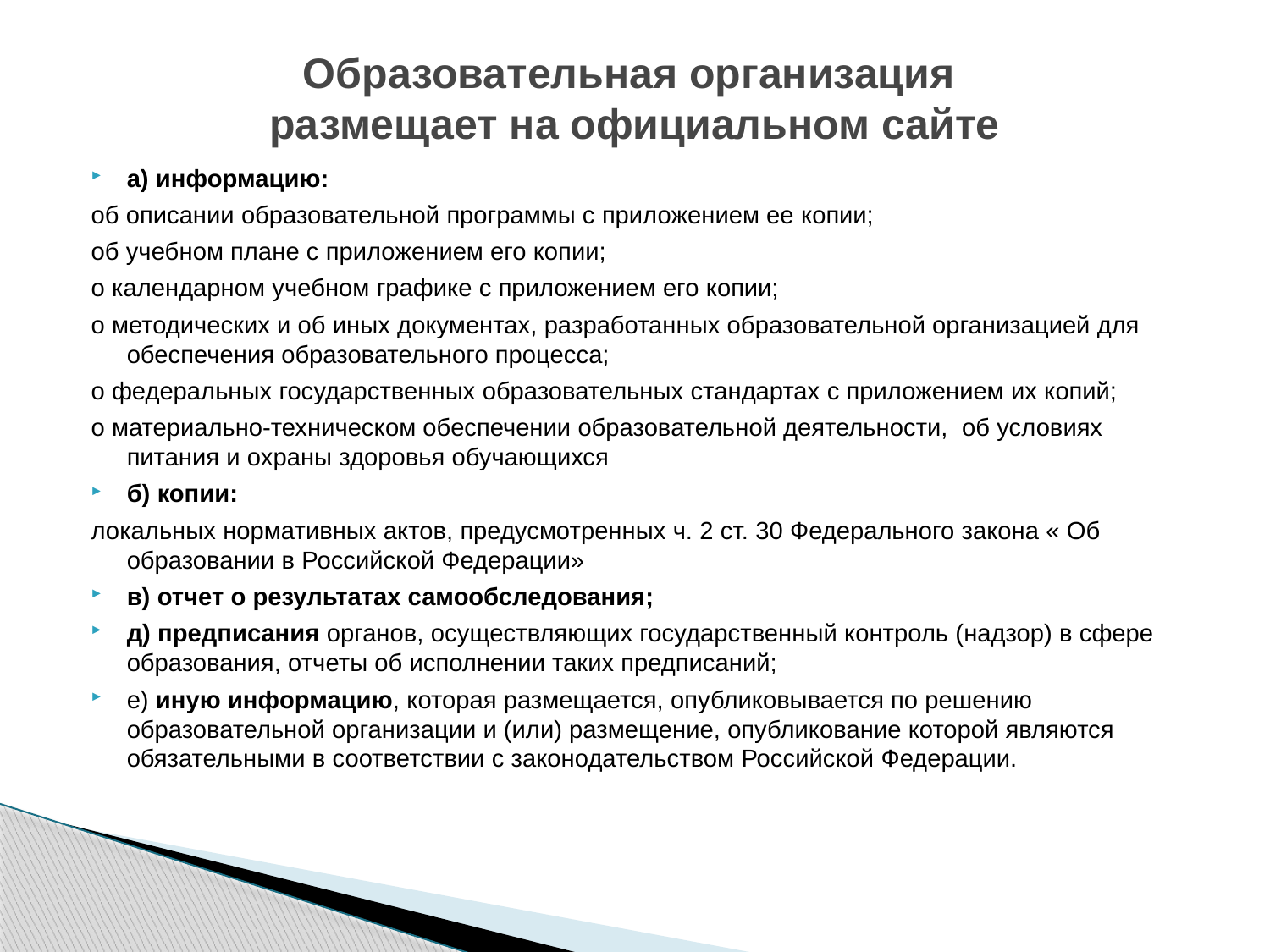

# Образовательная организация размещает на официальном сайте
а) информацию:
об описании образовательной программы с приложением ее копии;
об учебном плане с приложением его копии;
о календарном учебном графике с приложением его копии;
о методических и об иных документах, разработанных образовательной организацией для обеспечения образовательного процесса;
о федеральных государственных образовательных стандартах с приложением их копий;
о материально-техническом обеспечении образовательной деятельности,  об условиях питания и охраны здоровья обучающихся
б) копии:
локальных нормативных актов, предусмотренных ч. 2 ст. 30 Федерального закона « Об образовании в Российской Федерации»
в) отчет о результатах самообследования;
д) предписания органов, осуществляющих государственный контроль (надзор) в сфере образования, отчеты об исполнении таких предписаний;
е) иную информацию, которая размещается, опубликовывается по решению образовательной организации и (или) размещение, опубликование которой являются обязательными в соответствии с законодательством Российской Федерации.